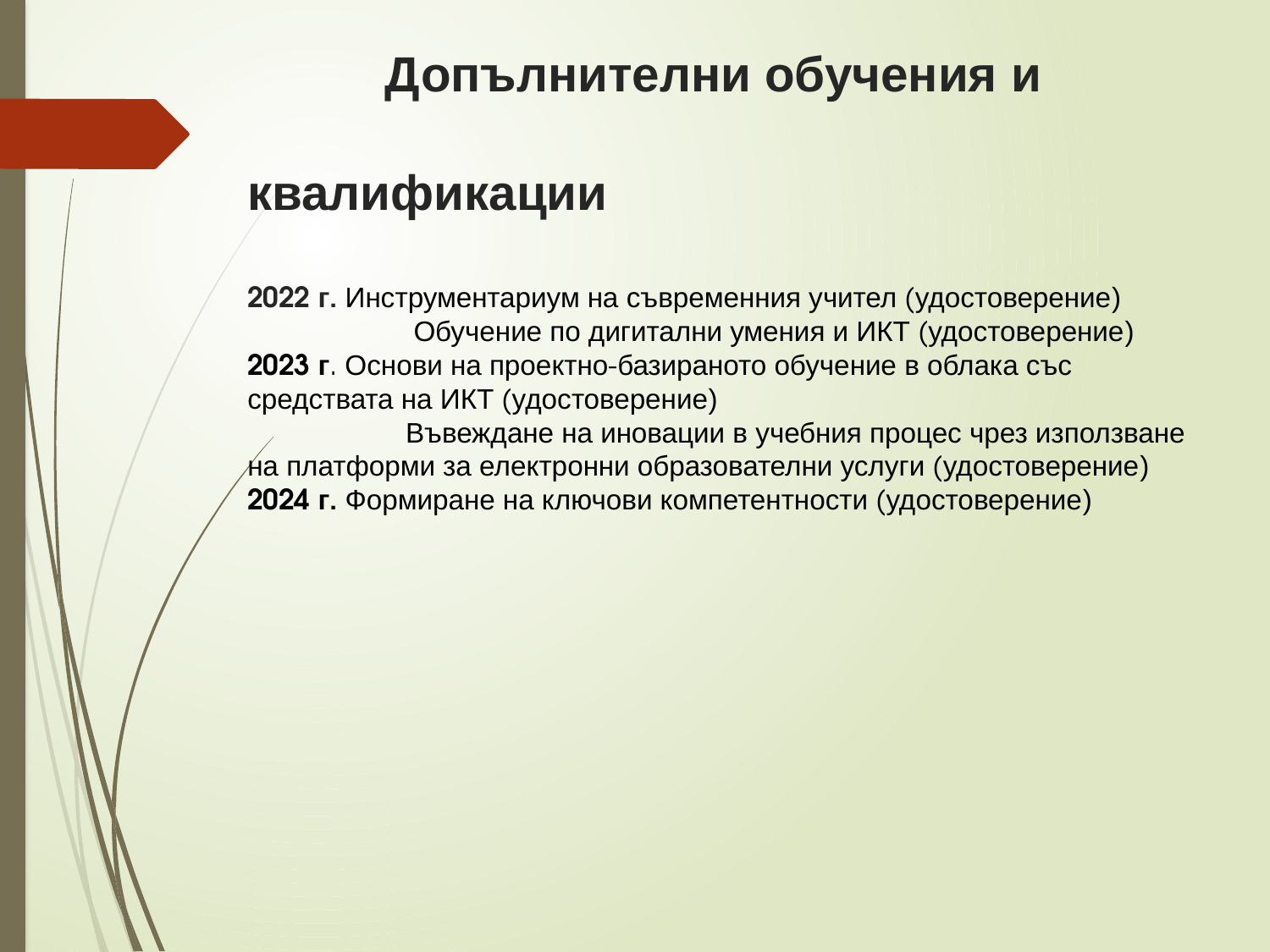

Допълнителни обучения и 							квалификации

2022 г. Инструментариум на съвременния учител (удостоверение)
	     Обучение по дигитални умения и ИКТ (удостоверение)
2023 г. Основи на проектно-базираното обучение в облака със средствата на ИКТ (удостоверение)
	    Въвеждане на иновации в учебния процес чрез използване на платформи за електронни образователни услуги (удостоверение)
2024 г. Формиране на ключови компетентности (удостоверение)